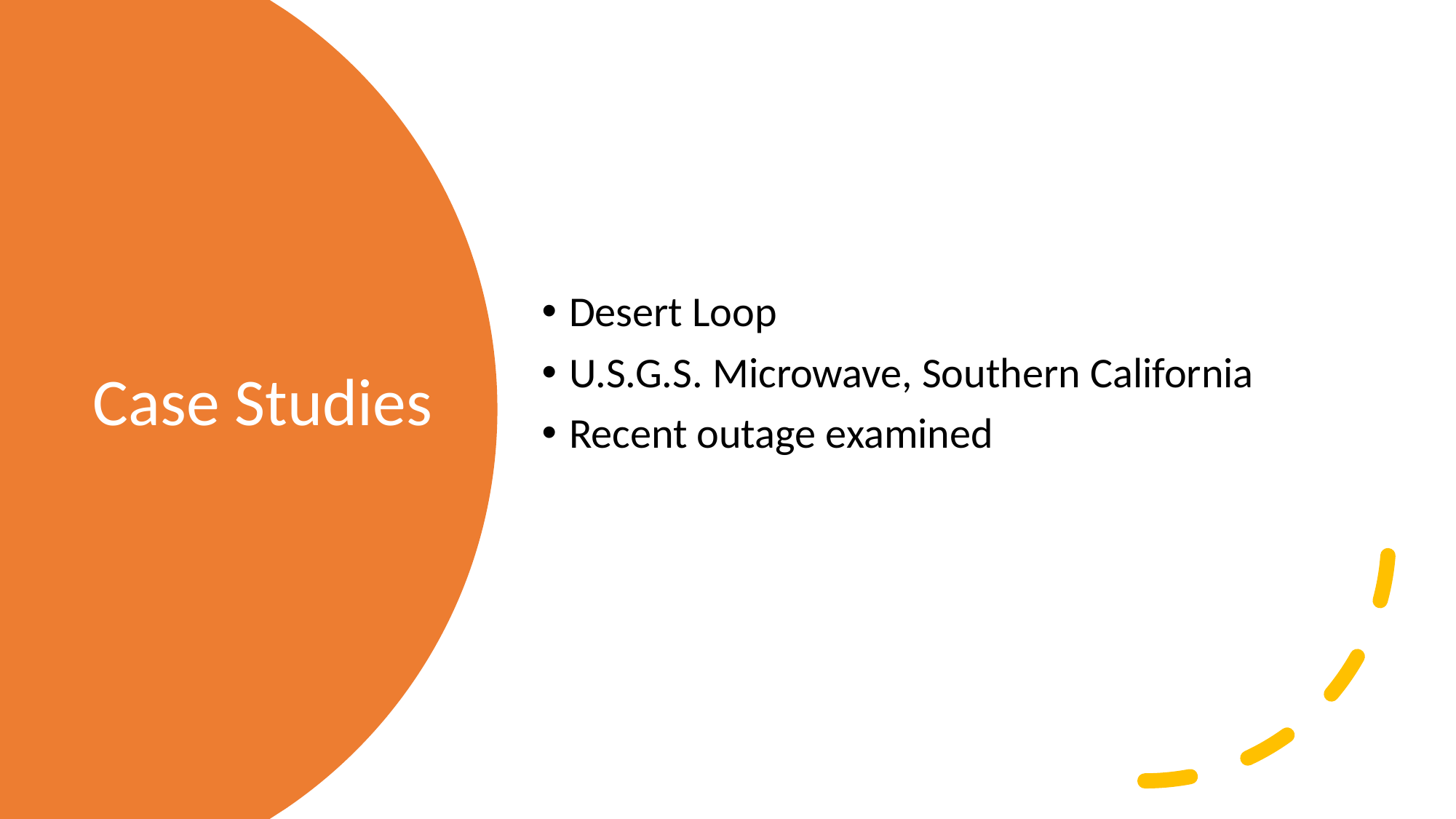

Desert Loop
U.S.G.S. Microwave, Southern California
Recent outage examined

# Case Studies